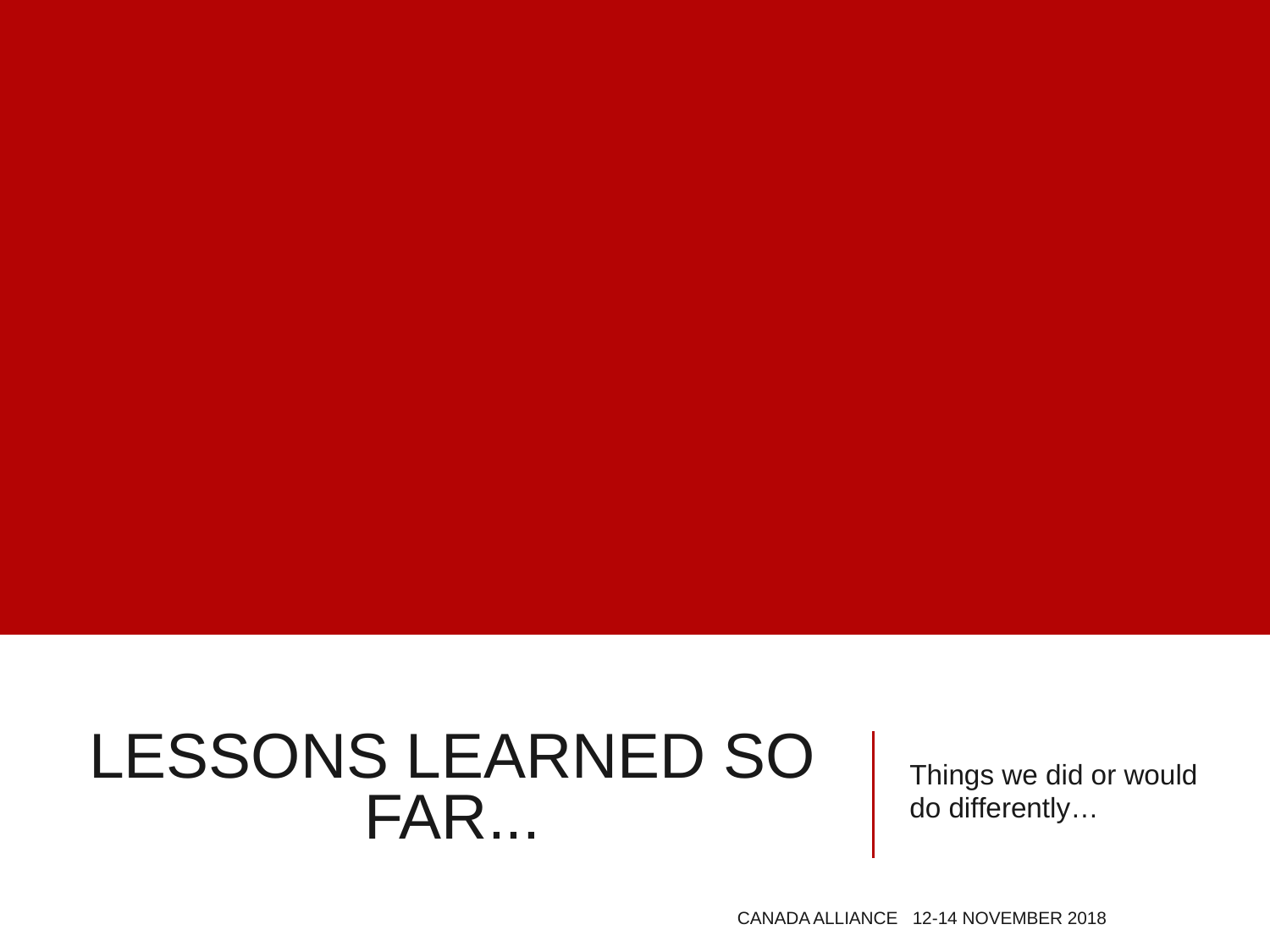

# LESSONS LEARNED SO FAR...
Things we did or would do differently…
CANADA ALLIANCE   12-14 NOVEMBER 2018